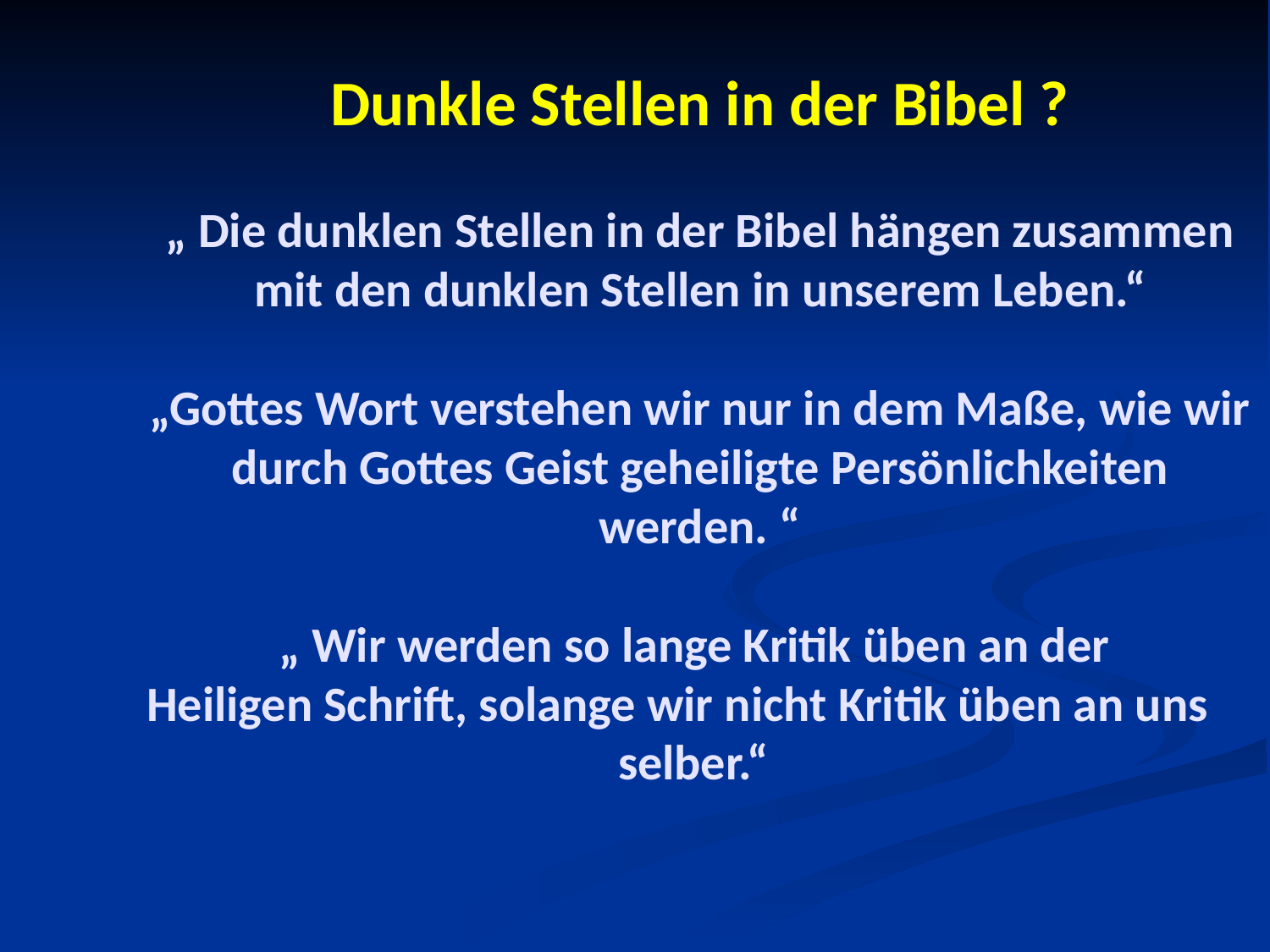

Dunkle Stellen in der Bibel ?
„ Die dunklen Stellen in der Bibel hängen zusammen mit den dunklen Stellen in unserem Leben.“
„Gottes Wort verstehen wir nur in dem Maße, wie wir durch Gottes Geist geheiligte Persönlichkeiten werden. “
„ Wir werden so lange Kritik üben an der
Heiligen Schrift, solange wir nicht Kritik üben an uns                                               selber.“